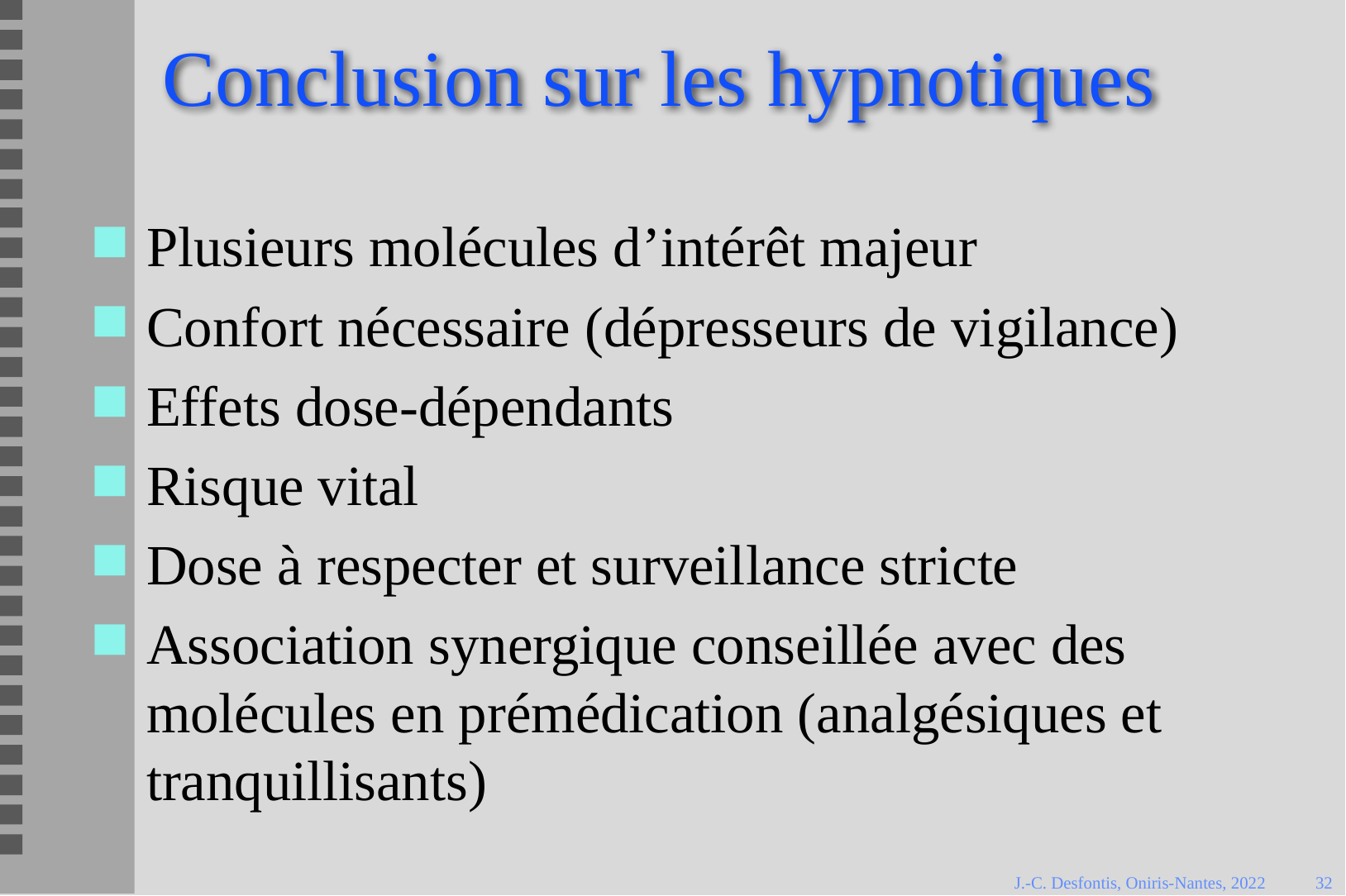

# Conclusion sur les hypnotiques
Plusieurs molécules d’intérêt majeur
Confort nécessaire (dépresseurs de vigilance)
Effets dose-dépendants
Risque vital
Dose à respecter et surveillance stricte
Association synergique conseillée avec des molécules en prémédication (analgésiques et tranquillisants)
J.-C. Desfontis, Oniris-Nantes, 2022
32